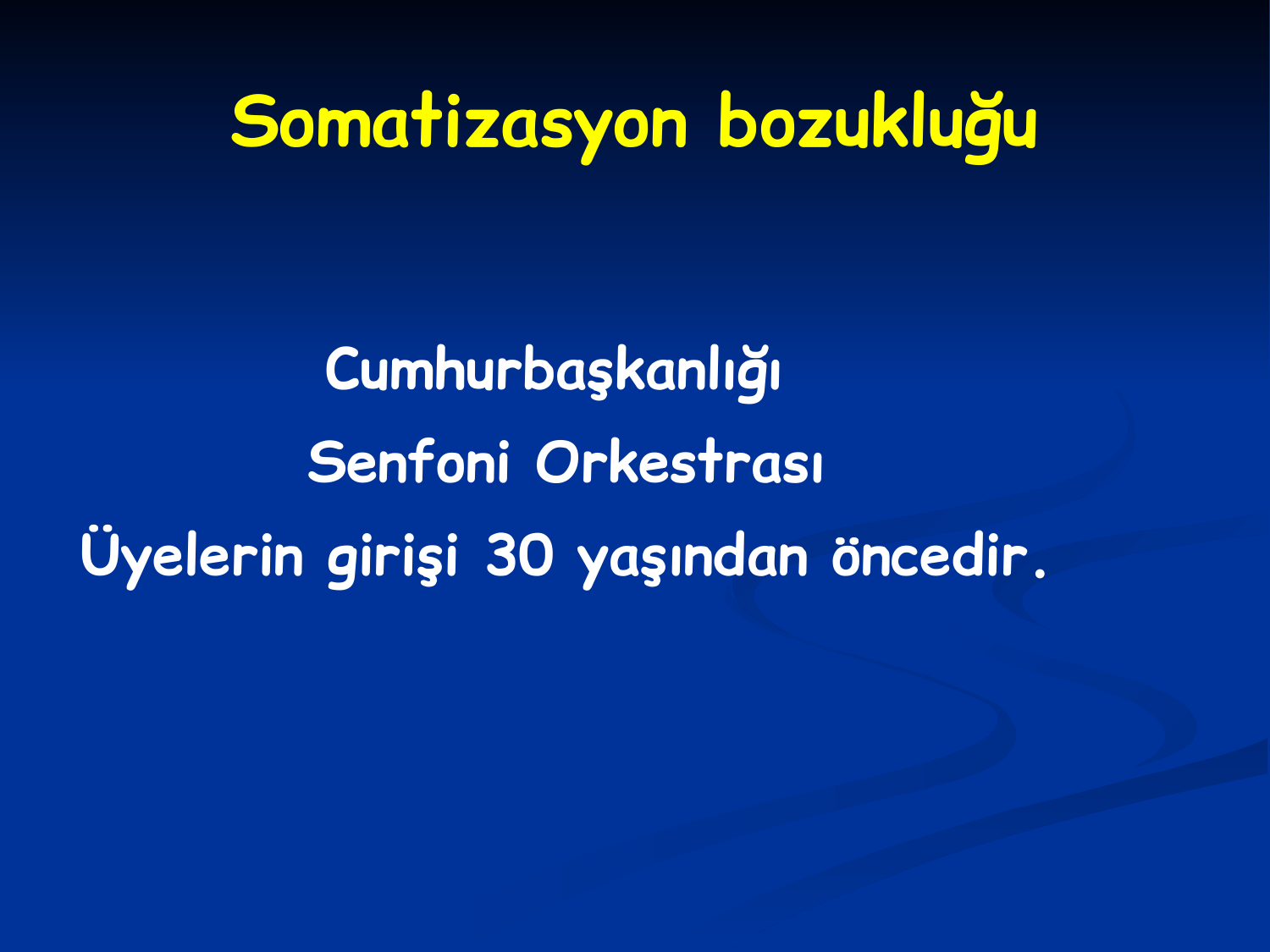

# Somatizasyon bozukluğu
Cumhurbaşkanlığı
Senfoni Orkestrası
Üyelerin girişi 30 yaşından öncedir.